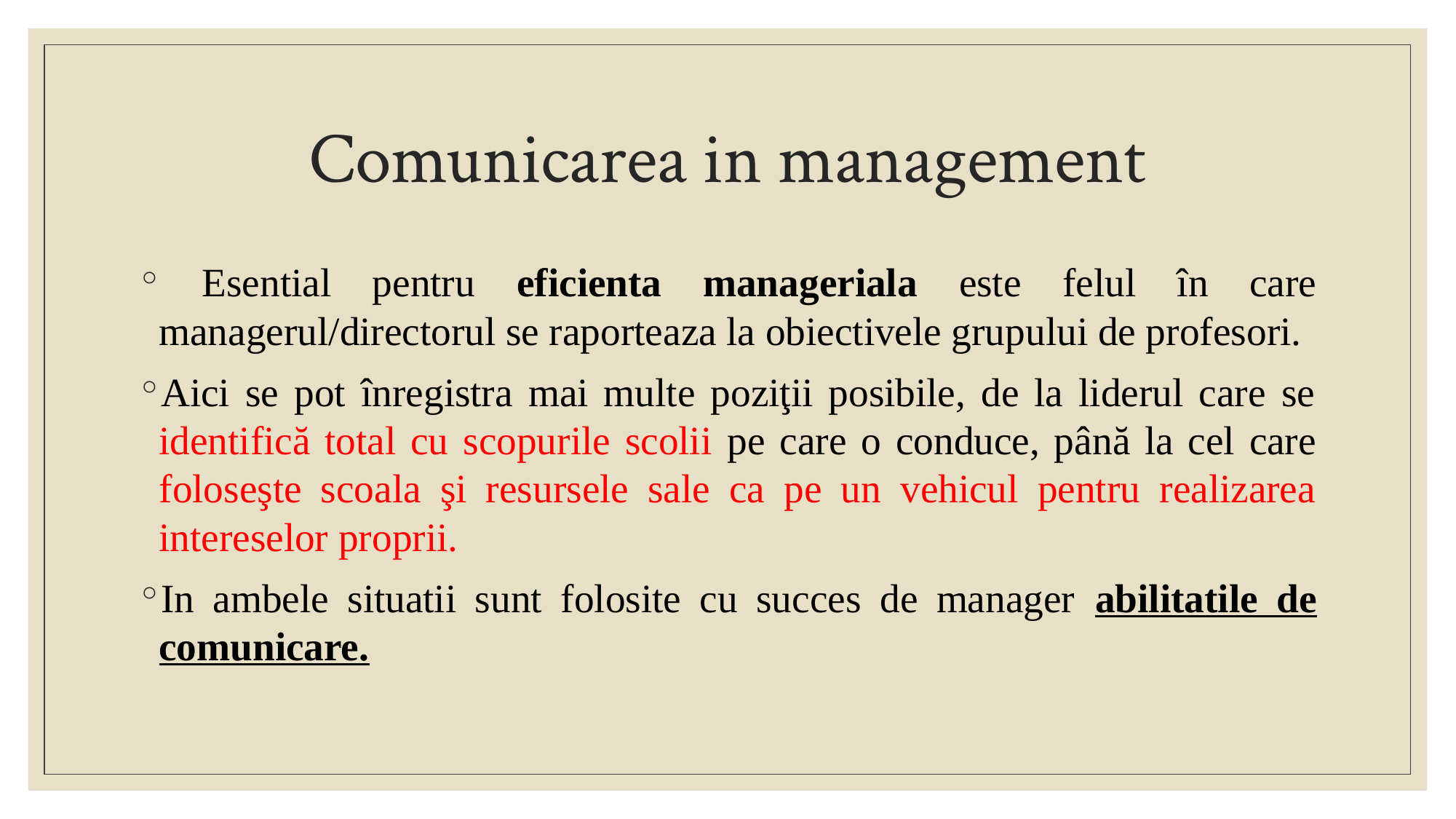

# Comunicarea in management
 Esential pentru eficienta manageriala este felul în care managerul/directorul se raporteaza la obiectivele grupului de profesori.
Aici se pot înregistra mai multe poziţii posibile, de la liderul care se identifică total cu scopurile scolii pe care o conduce, până la cel care foloseşte scoala şi resursele sale ca pe un vehicul pentru realizarea intereselor proprii.
In ambele situatii sunt folosite cu succes de manager abilitatile de comunicare.